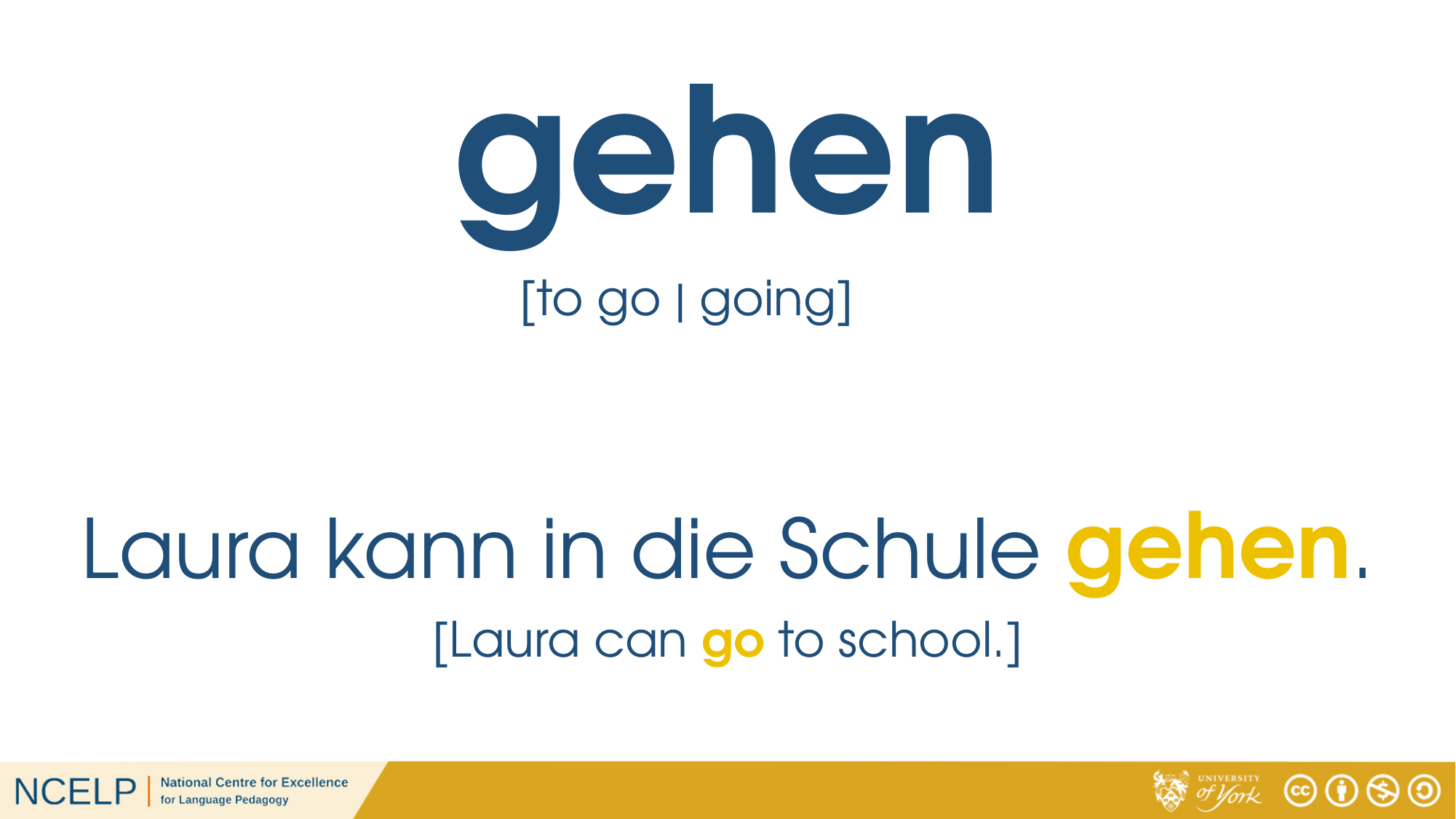

gehen
[to go | going]
Laura kann in die Schule gehen.
[Laura can go to school.]